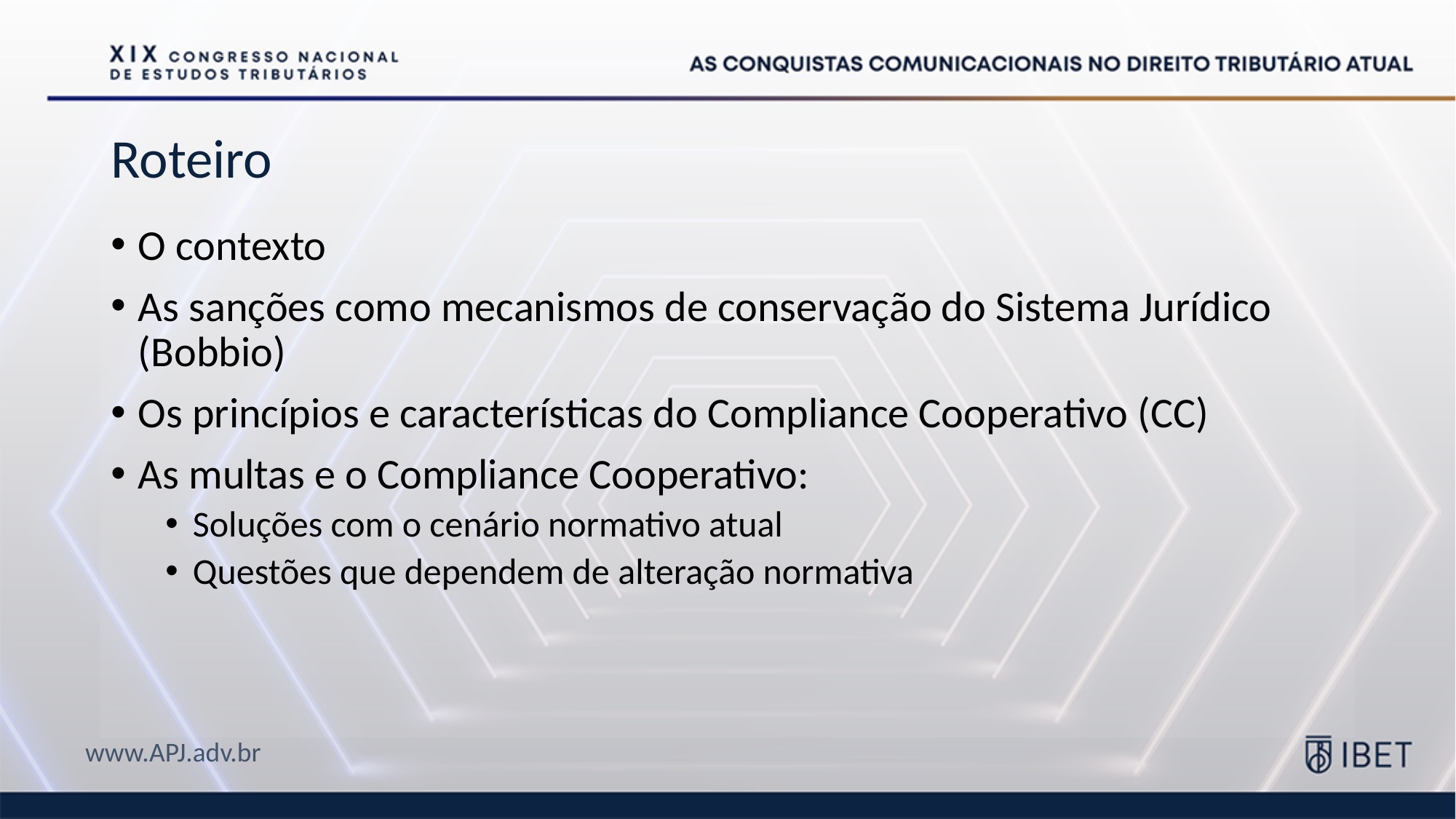

# Roteiro
O contexto
As sanções como mecanismos de conservação do Sistema Jurídico (Bobbio)
Os princípios e características do Compliance Cooperativo (CC)
As multas e o Compliance Cooperativo:
Soluções com o cenário normativo atual
Questões que dependem de alteração normativa

www.APJ.adv.br